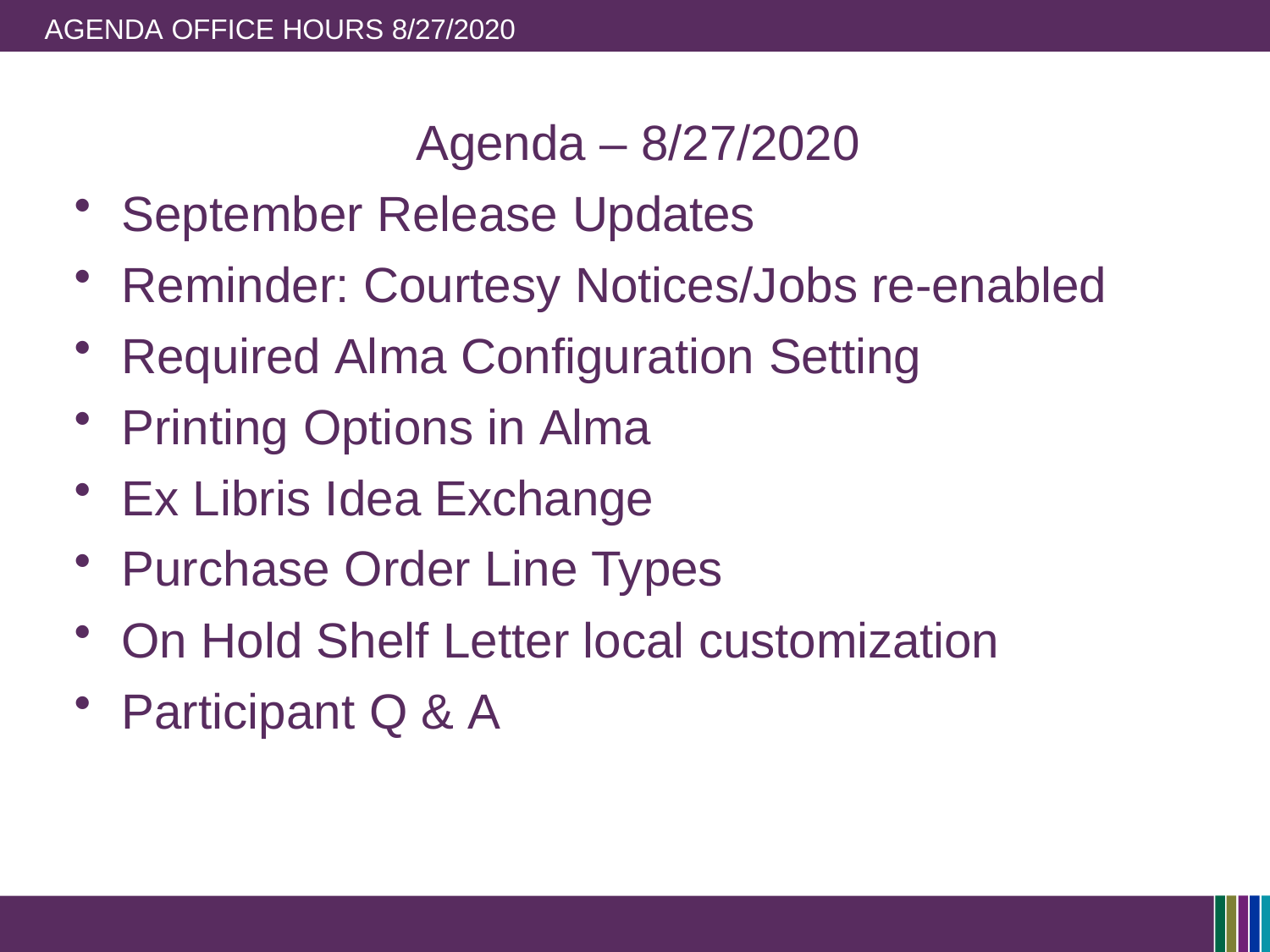

AGENDA OFFICE HOURS 8/27/2020
# Agenda – 8/27/2020
September Release Updates
Reminder: Courtesy Notices/Jobs re-enabled
Required Alma Configuration Setting
Printing Options in Alma
Ex Libris Idea Exchange
Purchase Order Line Types
On Hold Shelf Letter local customization
Participant Q & A